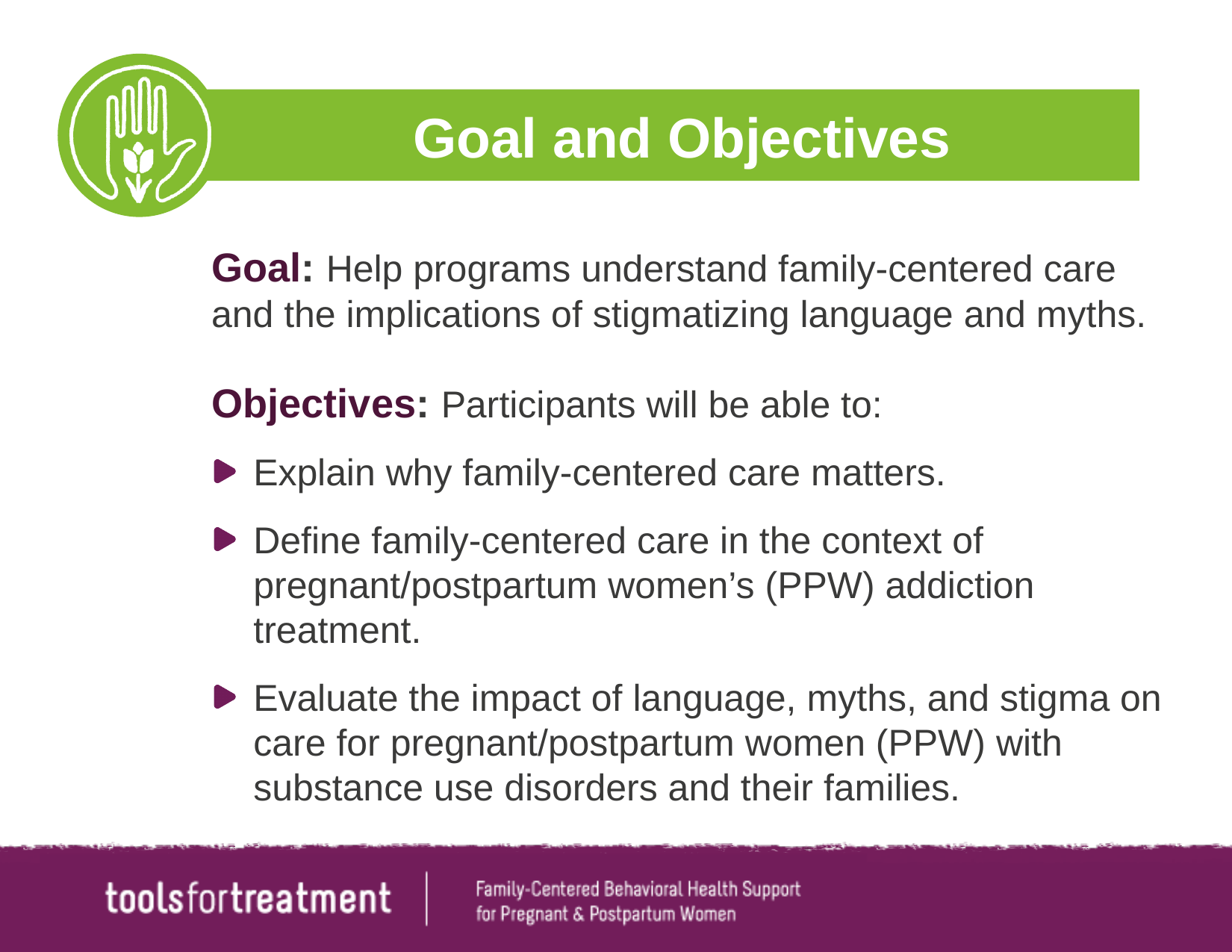

# Goal and Objectives
Goal: Help programs understand family-centered care and the implications of stigmatizing language and myths.
Objectives: Participants will be able to:
Explain why family-centered care matters.
Define family-centered care in the context of pregnant/postpartum women’s (PPW) addiction treatment.
Evaluate the impact of language, myths, and stigma on care for pregnant/postpartum women (PPW) with substance use disorders and their families.